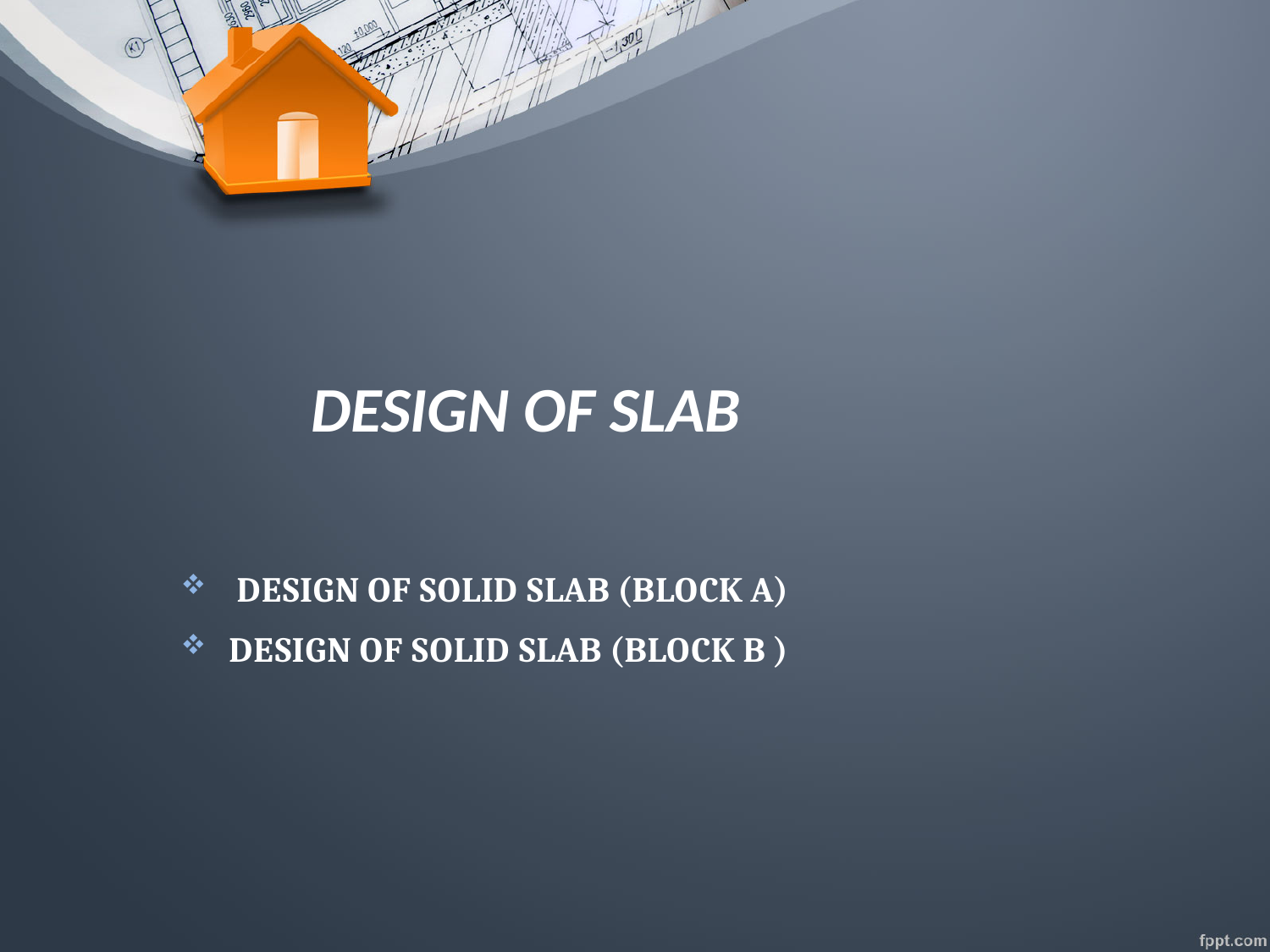

# DESIGN OF SLAB
 design of Solid slab (Block A)
DESIGN OF solid SLAB (Block B )